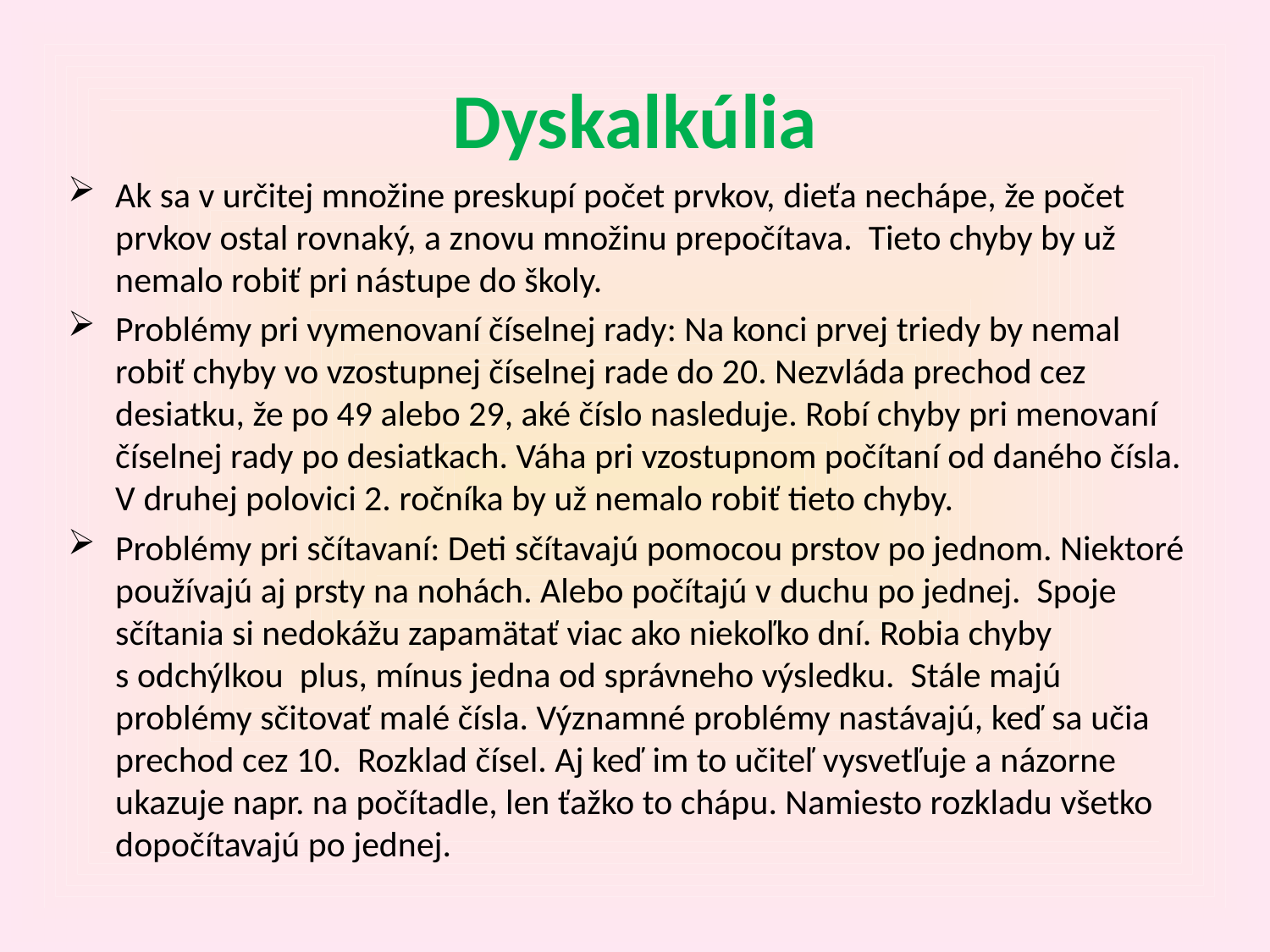

# Dyskalkúlia
Ak sa v určitej množine preskupí počet prvkov, dieťa nechápe, že počet prvkov ostal rovnaký, a znovu množinu prepočítava.  Tieto chyby by už nemalo robiť pri nástupe do školy.
Problémy pri vymenovaní číselnej rady: Na konci prvej triedy by nemal robiť chyby vo vzostupnej číselnej rade do 20. Nezvláda prechod cez desiatku, že po 49 alebo 29, aké číslo nasleduje. Robí chyby pri menovaní číselnej rady po desiatkach. Váha pri vzostupnom počítaní od daného čísla. V druhej polovici 2. ročníka by už nemalo robiť tieto chyby.
Problémy pri sčítavaní: Deti sčítavajú pomocou prstov po jednom. Niektoré používajú aj prsty na nohách. Alebo počítajú v duchu po jednej.  Spoje sčítania si nedokážu zapamätať viac ako niekoľko dní. Robia chyby s odchýlkou  plus, mínus jedna od správneho výsledku.  Stále majú problémy sčitovať malé čísla. Významné problémy nastávajú, keď sa učia prechod cez 10.  Rozklad čísel. Aj keď im to učiteľ vysvetľuje a názorne ukazuje napr. na počítadle, len ťažko to chápu. Namiesto rozkladu všetko dopočítavajú po jednej.